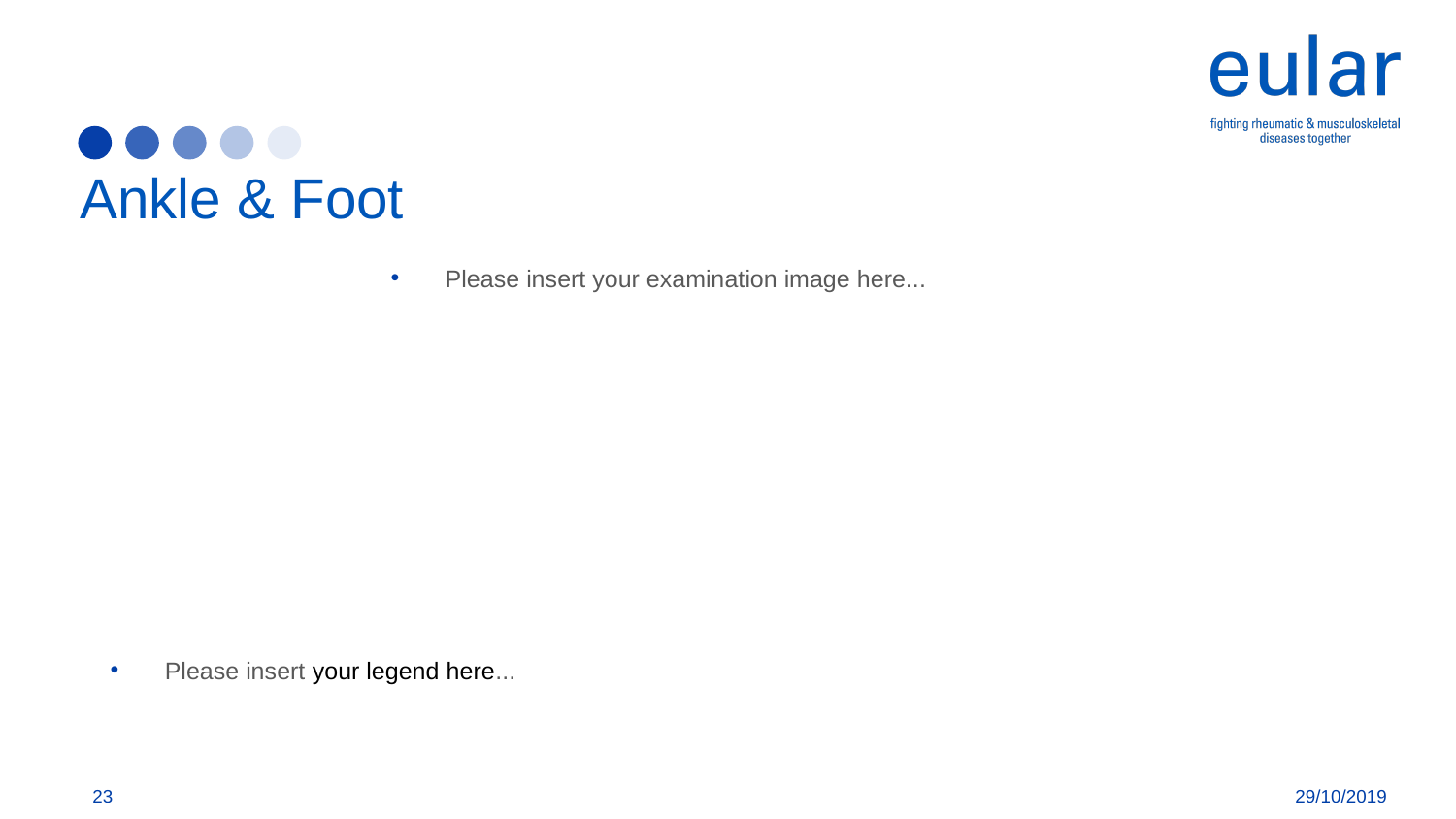

# Ankle & Foot
Please insert your examination image here...
Please insert your legend here...
23
29/10/2019